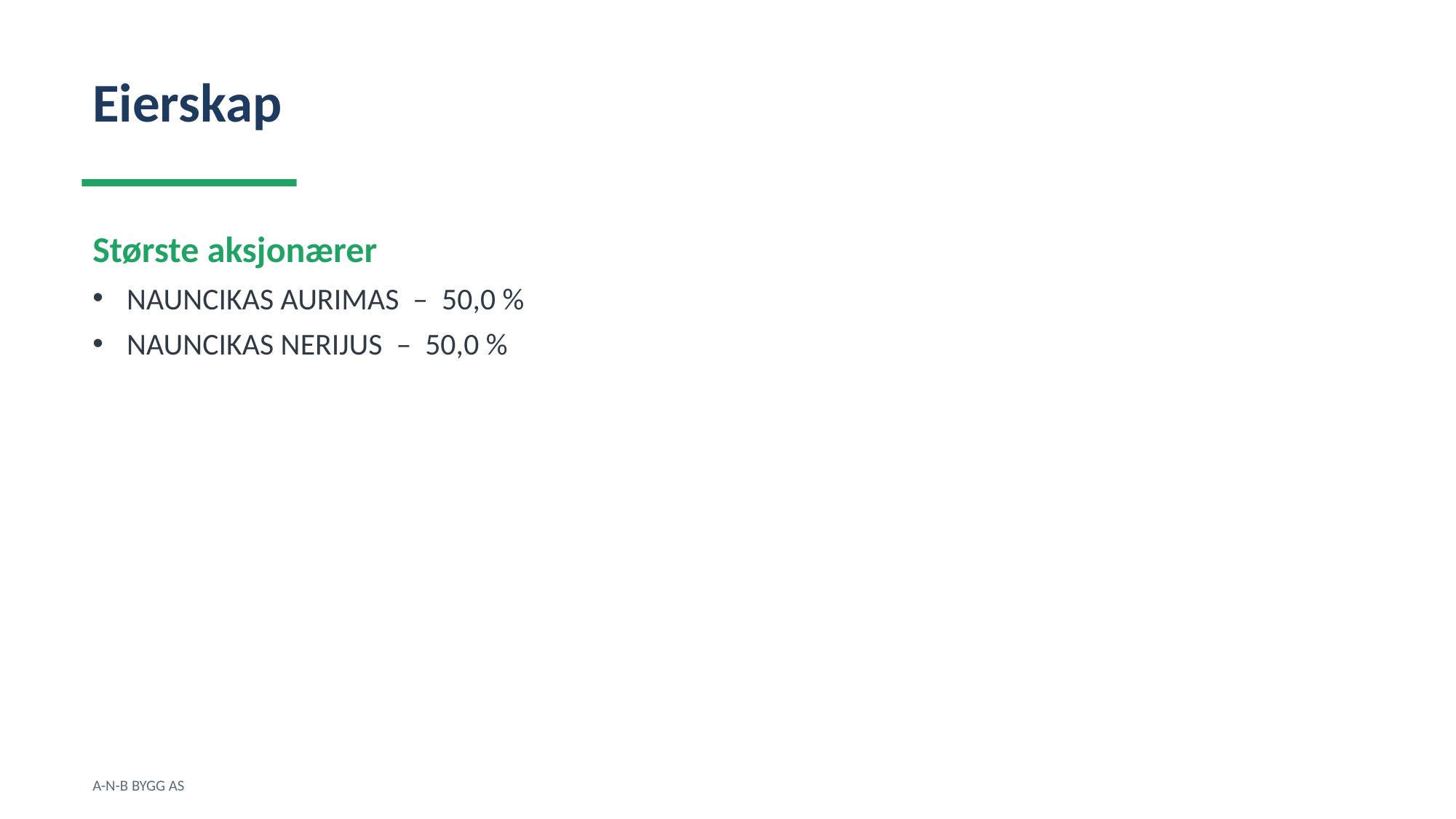

Eierskap

Største aksjonærer
NAUNCIKAS AURIMAS  –  50,0 %
NAUNCIKAS NERIJUS  –  50,0 %
A-N-B BYGG AS